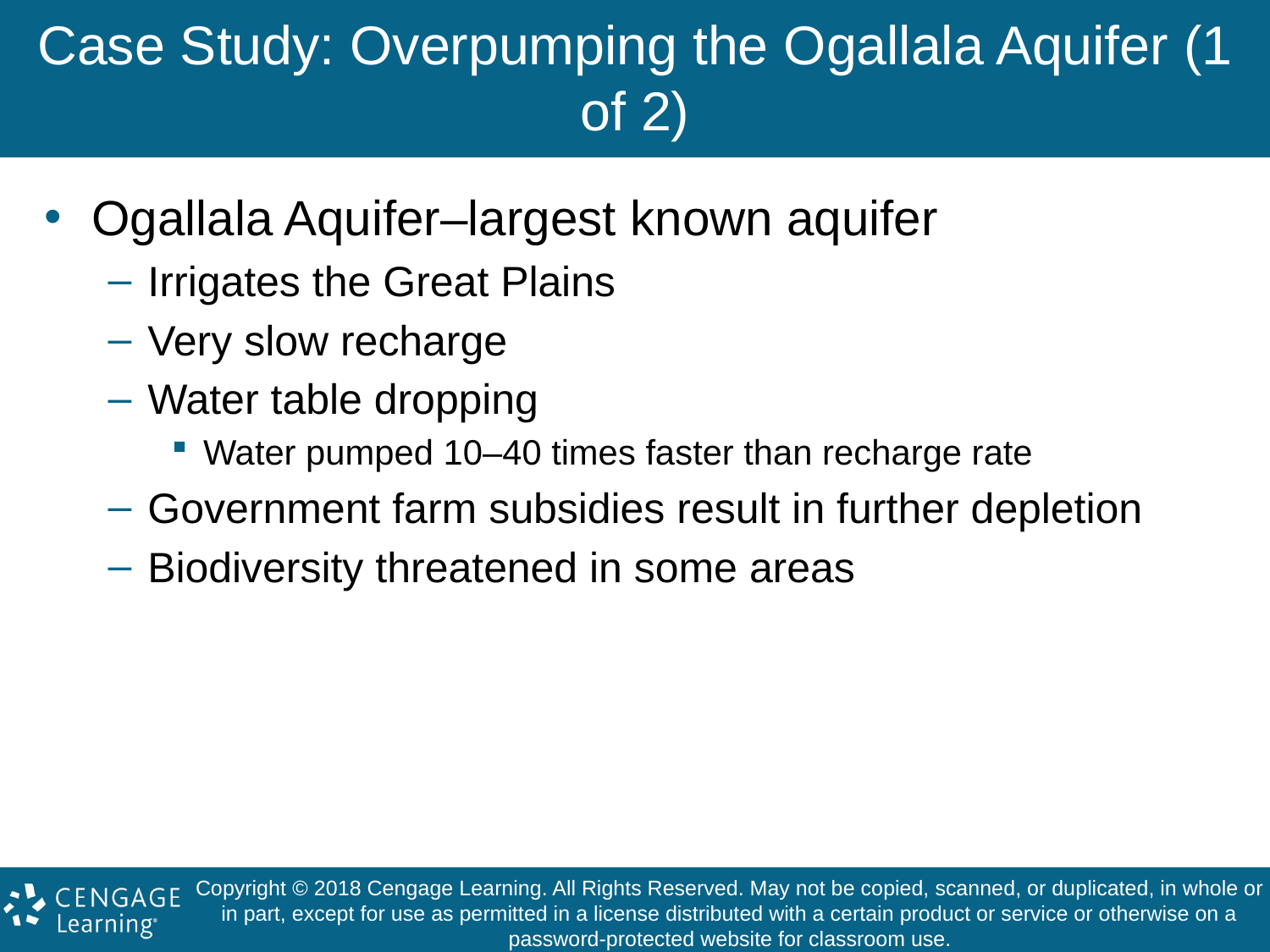

# Case Study: Overpumping the Ogallala Aquifer (1 of 2)
Ogallala Aquifer–largest known aquifer
Irrigates the Great Plains
Very slow recharge
Water table dropping
Water pumped 10–40 times faster than recharge rate
Government farm subsidies result in further depletion
Biodiversity threatened in some areas